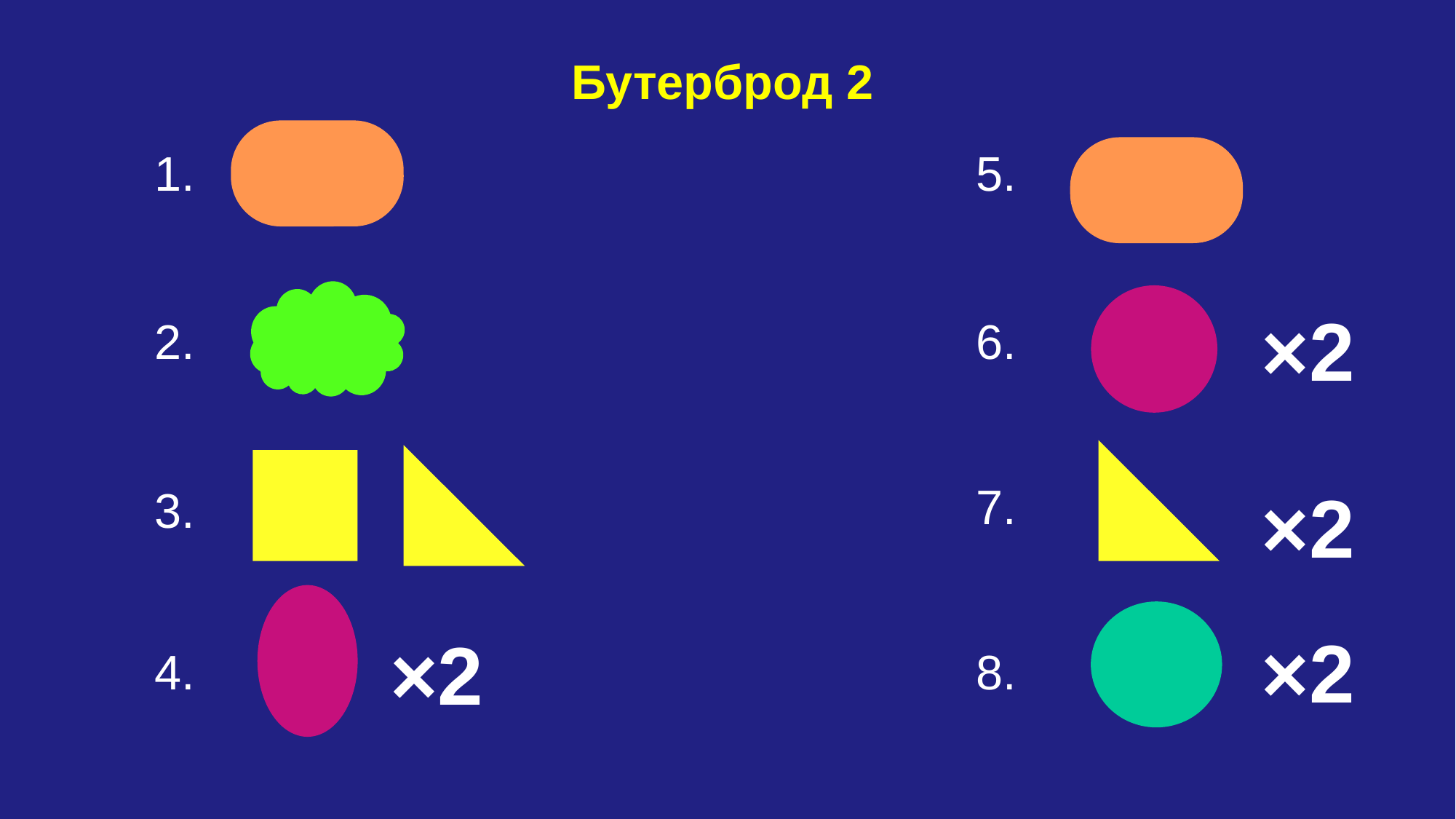

Бутерброд 2

1.
5.

×2
6.
2.

7.
×2
3.

×2
×2
4.
8.